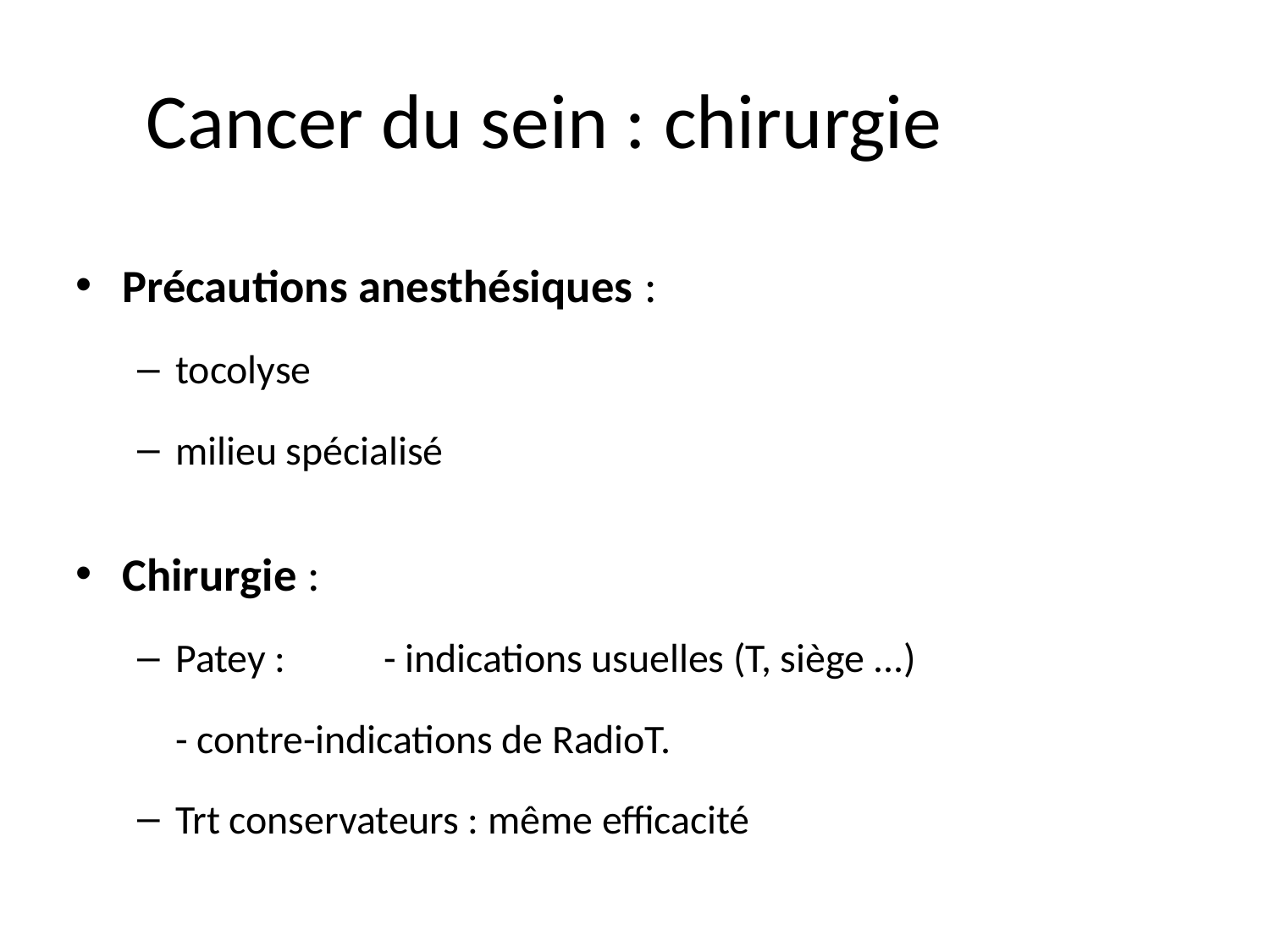

# Cancer du sein : chirurgie
Précautions anesthésiques :
tocolyse
milieu spécialisé

Chirurgie :
Patey :	- indications usuelles (T, siège ...)
				- contre-indications de RadioT.
Trt conservateurs : même efficacité